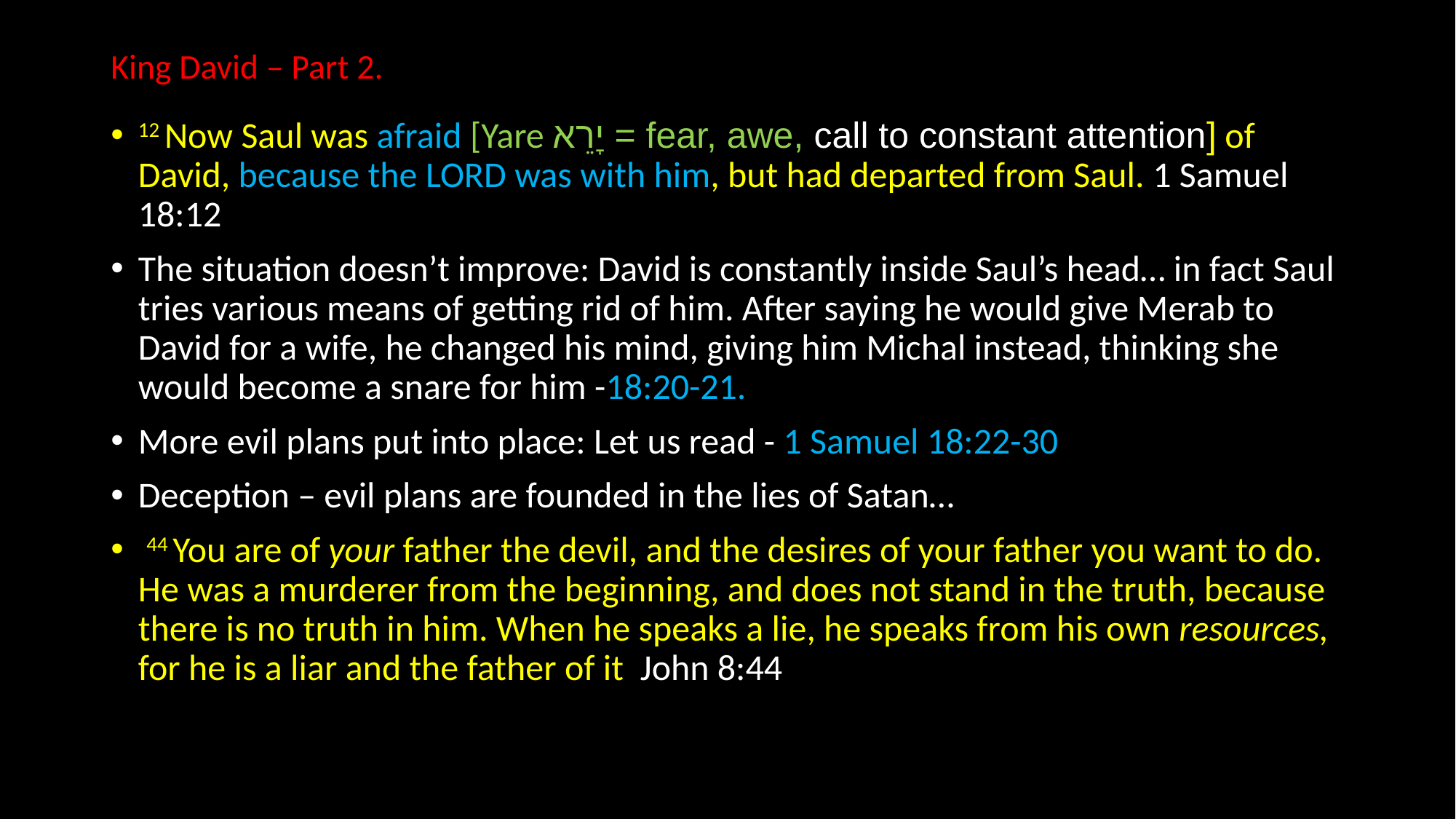

# King David – Part 2.
12 Now Saul was afraid [Yare יׇרֵא = fear, awe, call to constant attention] of David, because the Lord was with him, but had departed from Saul. 1 Samuel 18:12
The situation doesn’t improve: David is constantly inside Saul’s head… in fact Saul tries various means of getting rid of him. After saying he would give Merab to David for a wife, he changed his mind, giving him Michal instead, thinking she would become a snare for him -18:20-21.
More evil plans put into place: Let us read - 1 Samuel 18:22-30
Deception – evil plans are founded in the lies of Satan…
 44 You are of your father the devil, and the desires of your father you want to do. He was a murderer from the beginning, and does not stand in the truth, because there is no truth in him. When he speaks a lie, he speaks from his own resources, for he is a liar and the father of it  John 8:44